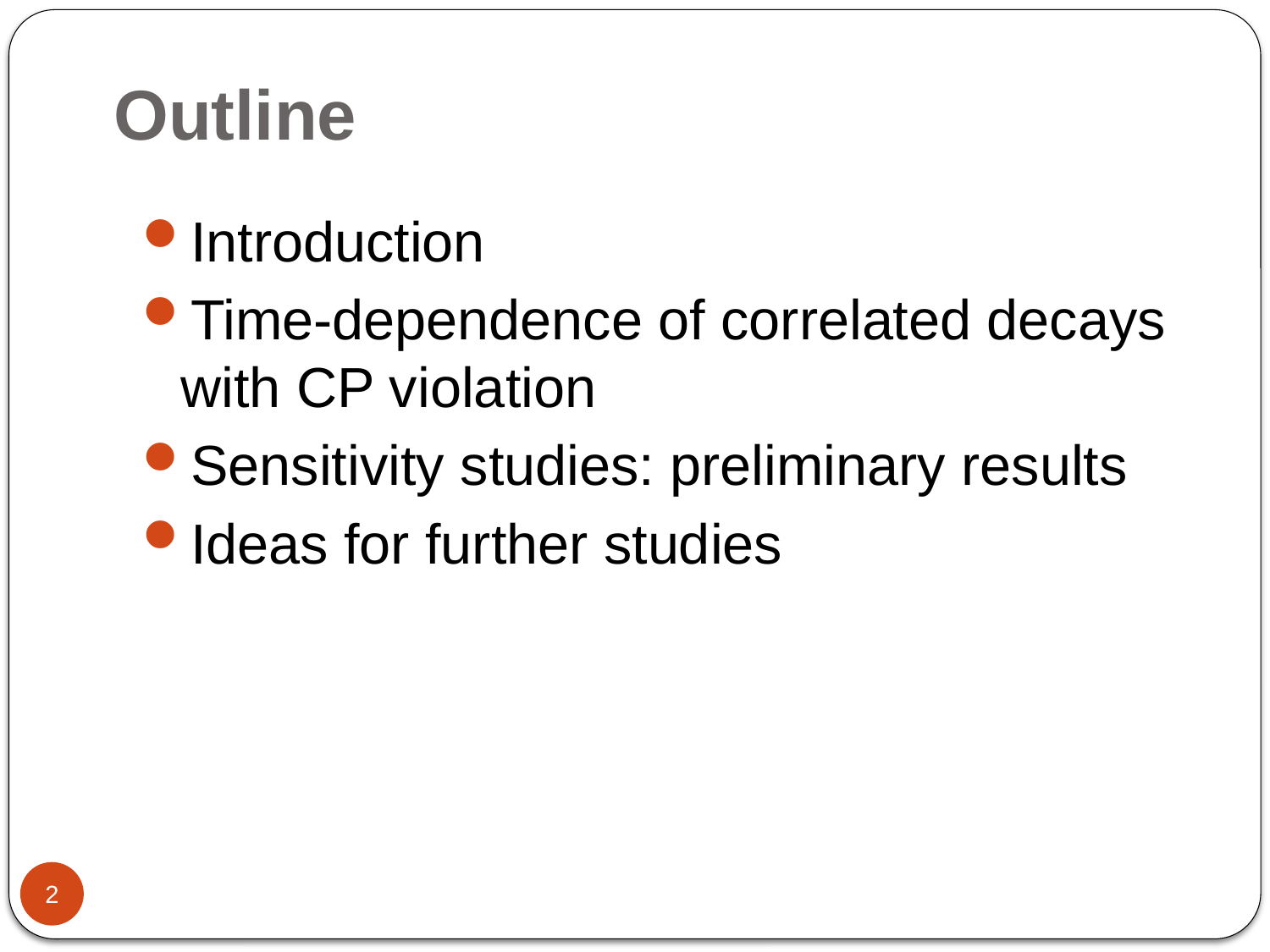

# Outline
Introduction
Time-dependence of correlated decays with CP violation
Sensitivity studies: preliminary results
Ideas for further studies
2